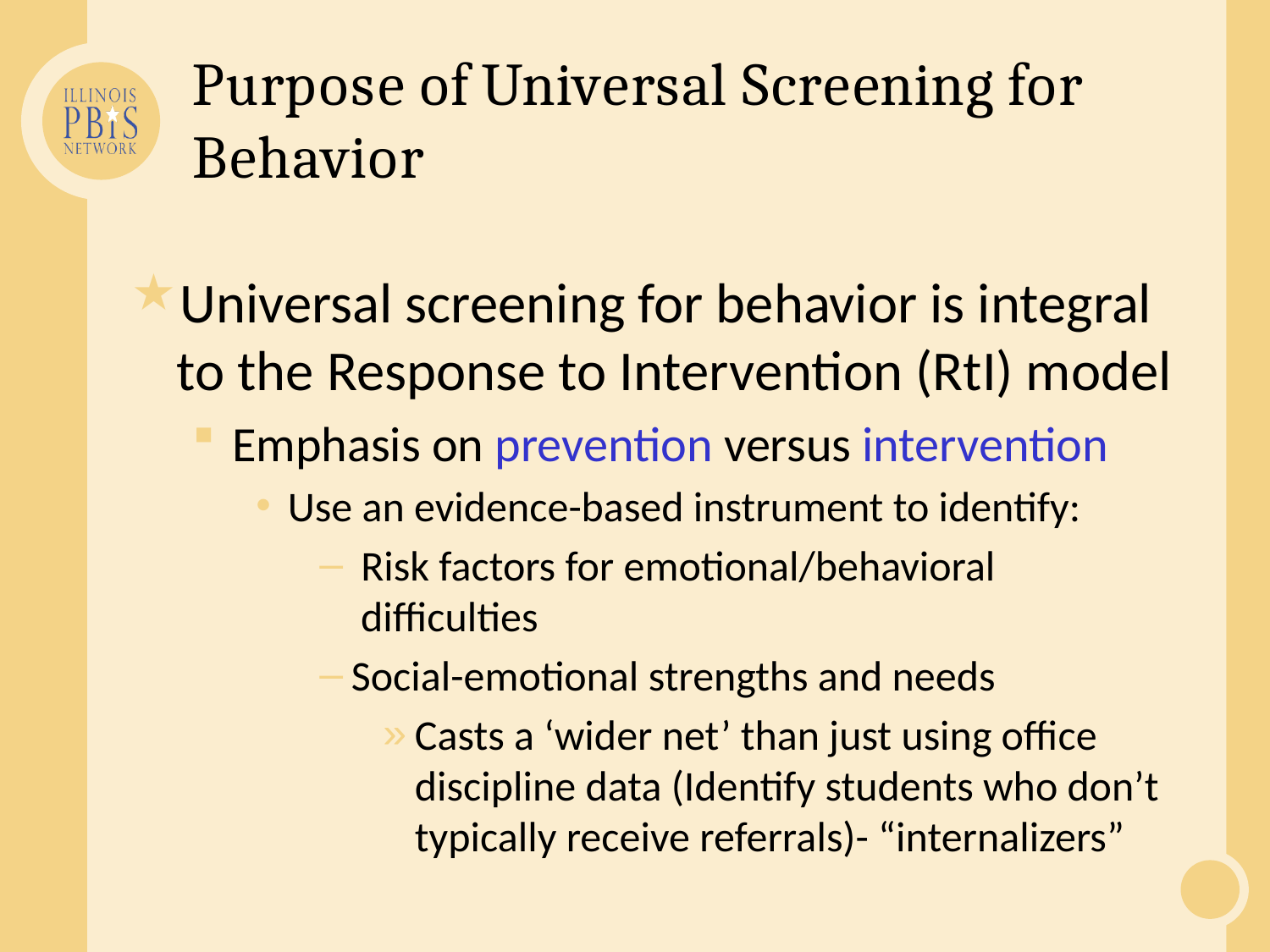

# Purpose of Universal Screening for Behavior
Universal screening for behavior is integral to the Response to Intervention (RtI) model
Emphasis on prevention versus intervention
Use an evidence-based instrument to identify:
 Risk factors for emotional/behavioral
 difficulties
Social-emotional strengths and needs
Casts a ‘wider net’ than just using office discipline data (Identify students who don’t typically receive referrals)- “internalizers”